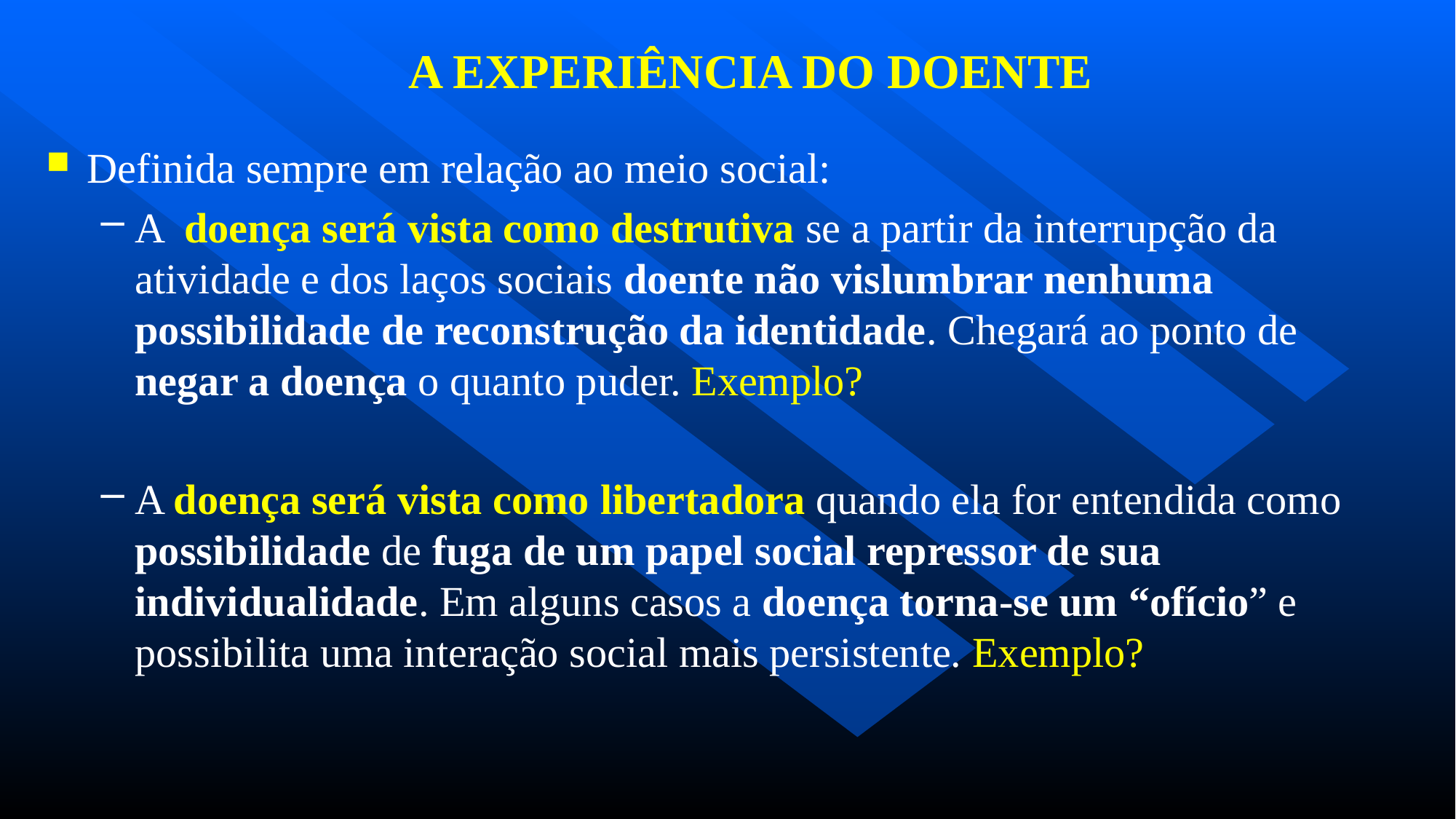

# A EXPERIÊNCIA DO DOENTE
Definida sempre em relação ao meio social:
A  doença será vista como destrutiva se a partir da interrupção da atividade e dos laços sociais doente não vislumbrar nenhuma possibilidade de reconstrução da identidade. Chegará ao ponto de negar a doença o quanto puder. Exemplo?

A doença será vista como libertadora quando ela for entendida como possibilidade de fuga de um papel social repressor de sua individualidade. Em alguns casos a doença torna-se um “ofício” e possibilita uma interação social mais persistente. Exemplo?